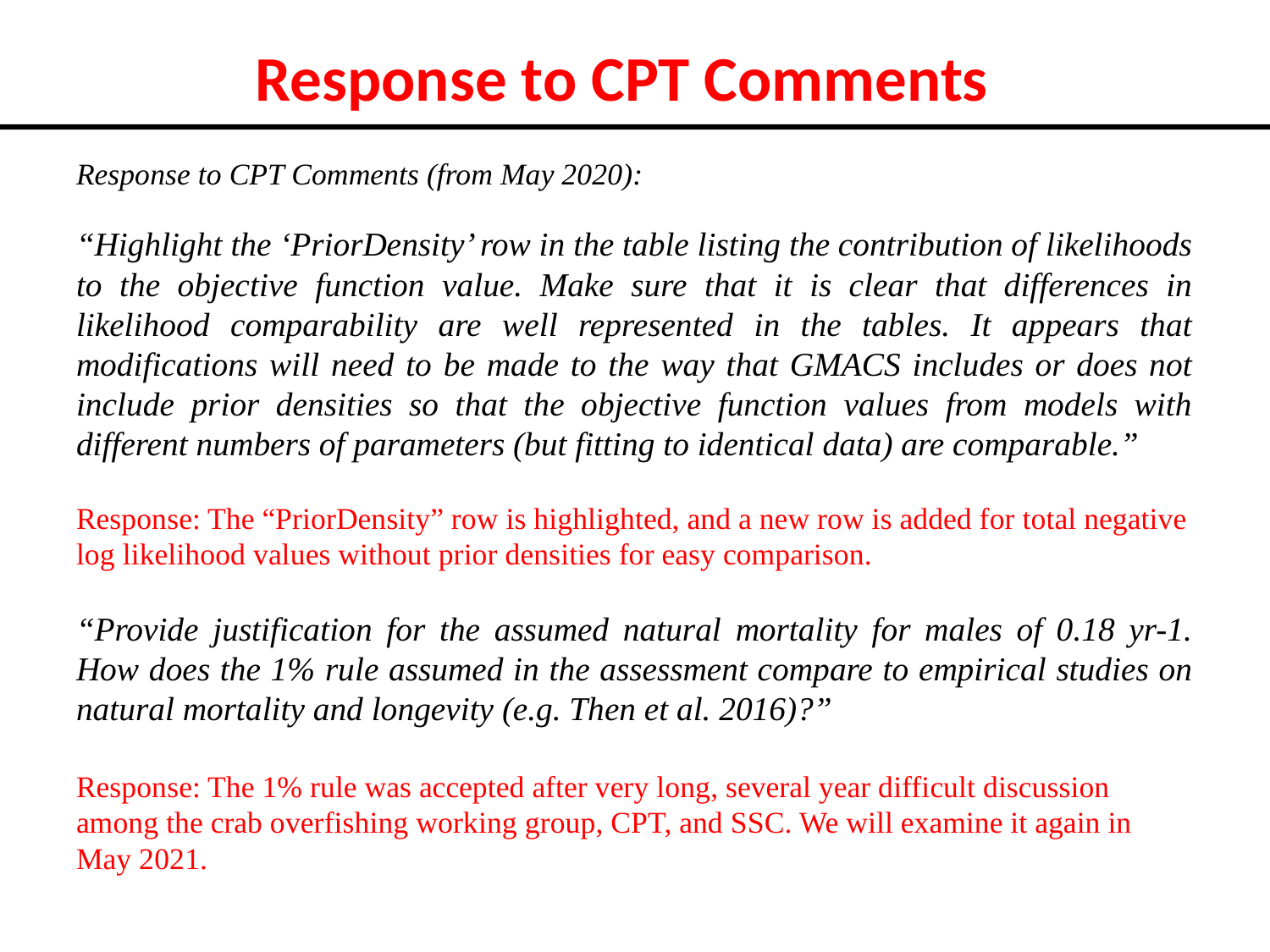

# Response to CPT Comments

Response to CPT Comments (from May 2020):

“Highlight the ‘PriorDensity’ row in the table listing the contribution of likelihoods to the objective function value. Make sure that it is clear that differences in likelihood comparability are well represented in the tables. It appears that modifications will need to be made to the way that GMACS includes or does not include prior densities so that the objective function values from models with different numbers of parameters (but fitting to identical data) are comparable.”

Response: The “PriorDensity” row is highlighted, and a new row is added for total negative log likelihood values without prior densities for easy comparison.

“Provide justification for the assumed natural mortality for males of 0.18 yr-1. How does the 1% rule assumed in the assessment compare to empirical studies on natural mortality and longevity (e.g. Then et al. 2016)?”

Response: The 1% rule was accepted after very long, several year difficult discussion among the crab overfishing working group, CPT, and SSC. We will examine it again in May 2021.